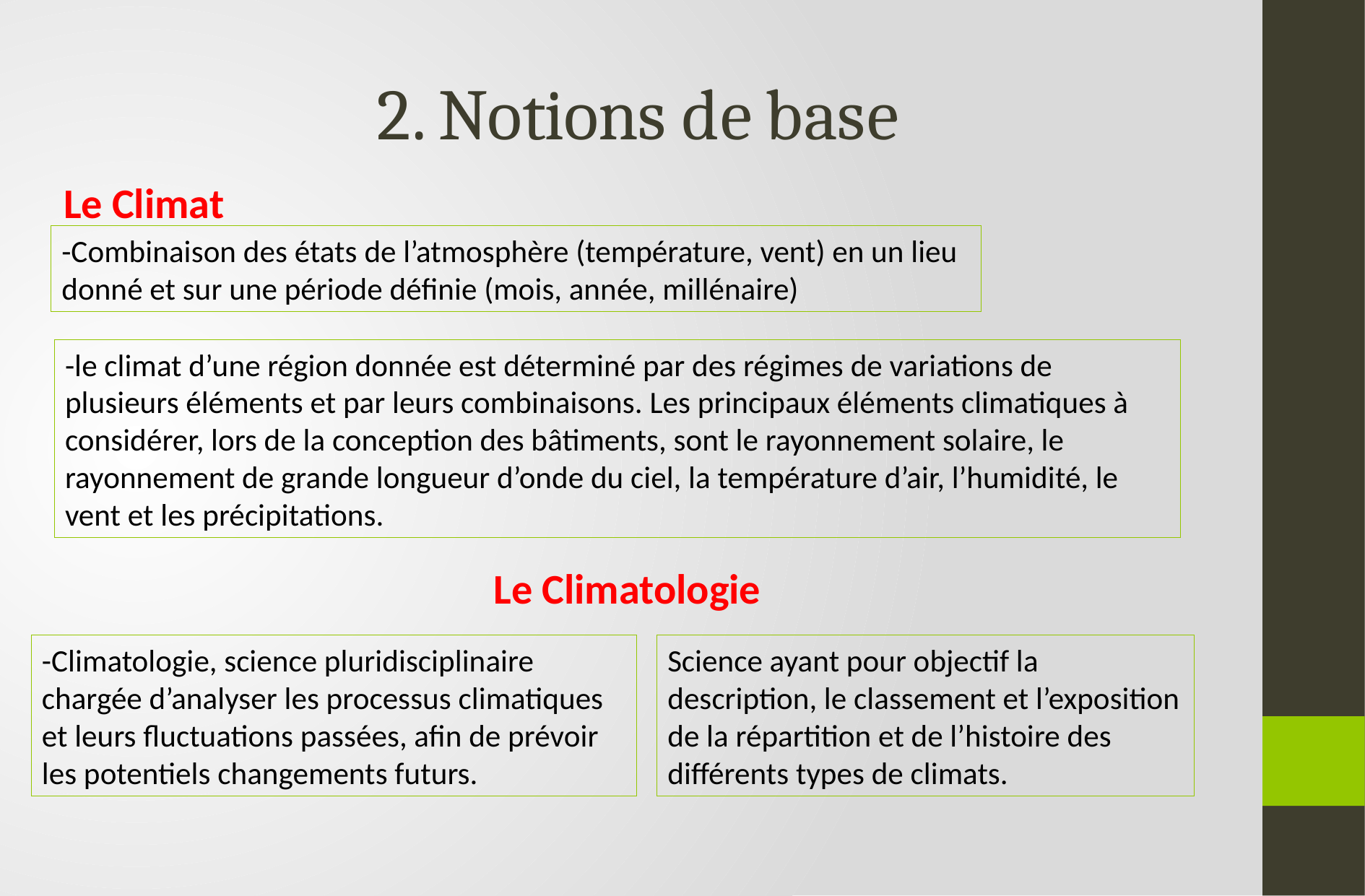

# 2. Notions de base
Le Climat
-Combinaison des états de l’atmosphère (température, vent) en un lieu donné et sur une période définie (mois, année, millénaire)
-le climat d’une région donnée est déterminé par des régimes de variations de plusieurs éléments et par leurs combinaisons. Les principaux éléments climatiques à considérer, lors de la conception des bâtiments, sont le rayonnement solaire, le rayonnement de grande longueur d’onde du ciel, la température d’air, l’humidité, le vent et les précipitations.
Le Climatologie
-Climatologie, science pluridisciplinaire chargée d’analyser les processus climatiques et leurs fluctuations passées, afin de prévoir les potentiels changements futurs.
Science ayant pour objectif la description, le classement et l’exposition de la répartition et de l’histoire des différents types de climats.